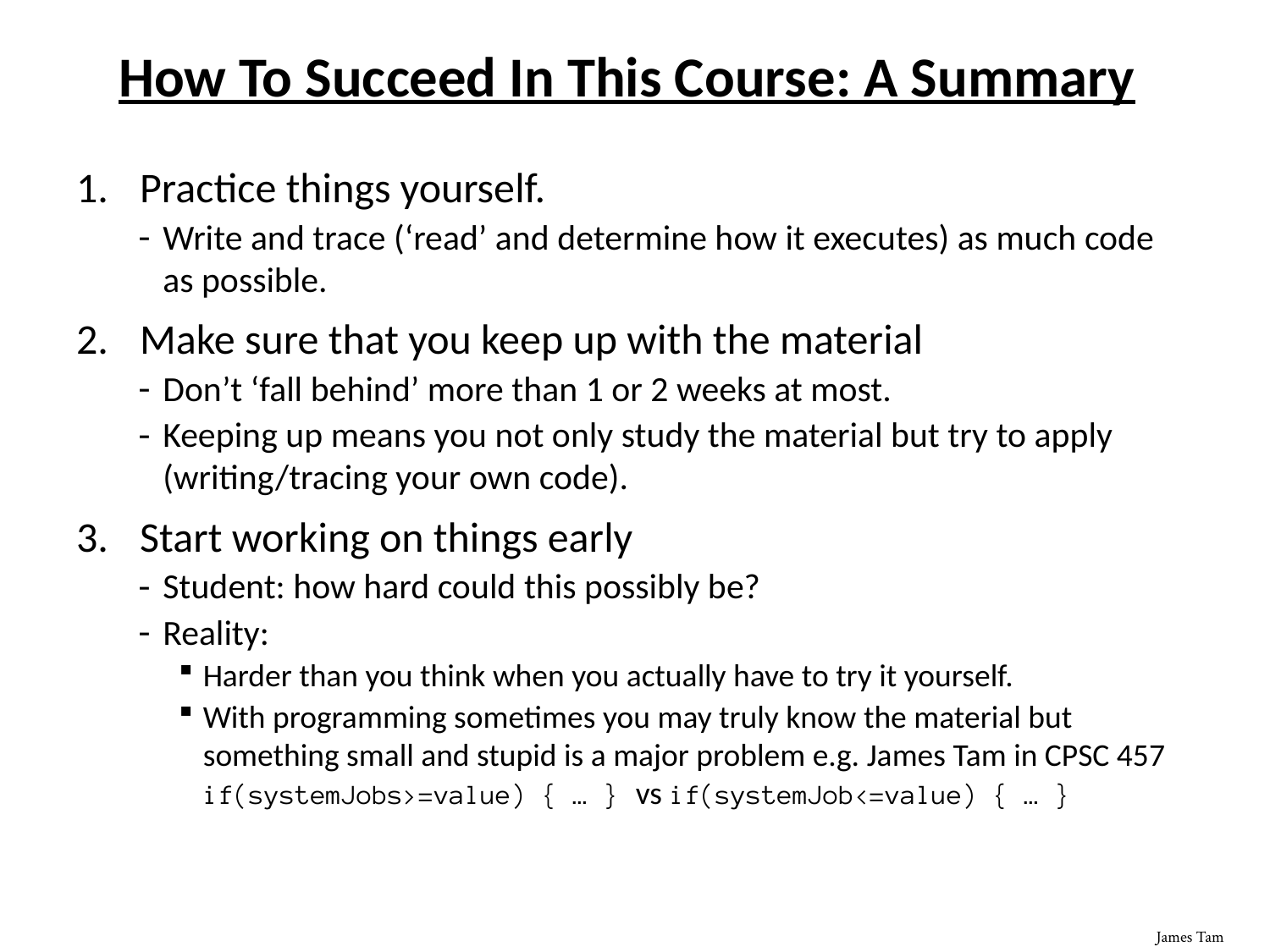

# How To Succeed In This Course: A Summary
Practice things yourself.
Write and trace (‘read’ and determine how it executes) as much code as possible.
Make sure that you keep up with the material
Don’t ‘fall behind’ more than 1 or 2 weeks at most.
Keeping up means you not only study the material but try to apply (writing/tracing your own code).
Start working on things early
Student: how hard could this possibly be?
Reality:
Harder than you think when you actually have to try it yourself.
With programming sometimes you may truly know the material but something small and stupid is a major problem e.g. James Tam in CPSC 457 if(systemJobs>=value) { … } vs if(systemJob<=value) { … }